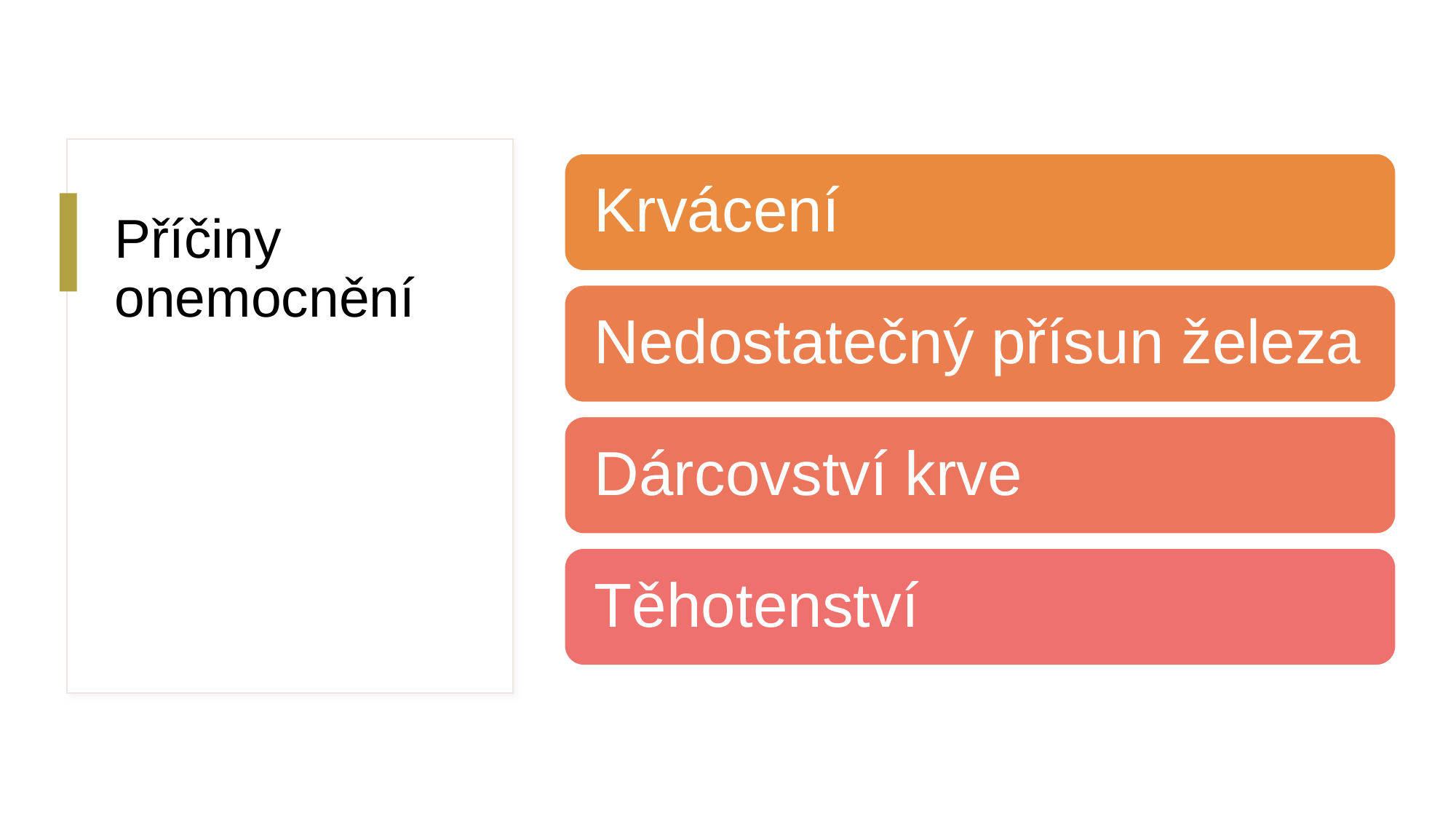

Krvácení
Nedostatečný přísun železa
Dárcovství krve
Těhotenství

# Příčiny onemocnění